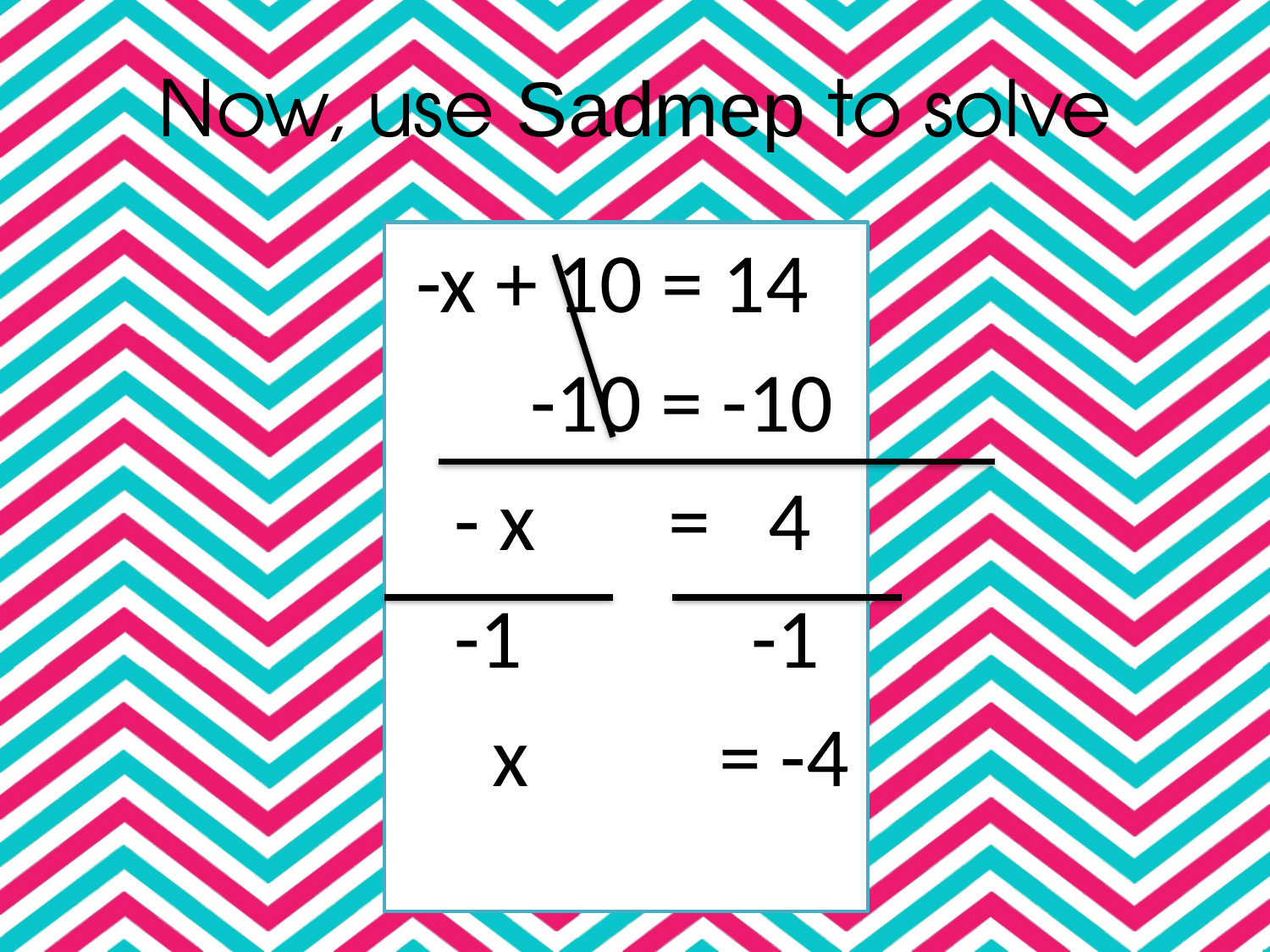

# Now, use Sadmep to solve
 -x + 10 = 14
       -10 = -10
   - x       =   4
   -1            -1
     x          = -4